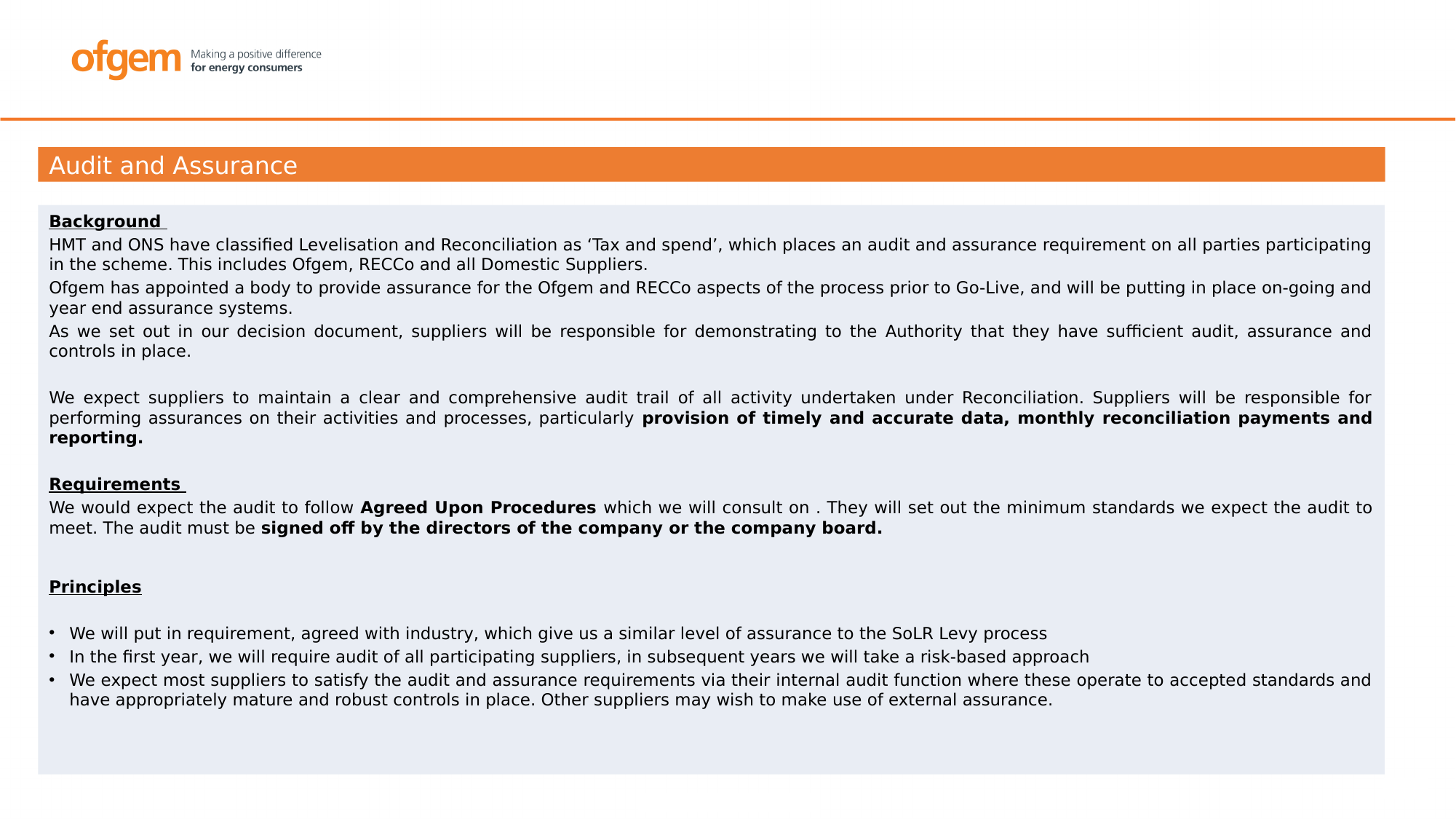

Audit and Assurance
Background
HMT and ONS have classified Levelisation and Reconciliation as ‘Tax and spend’, which places an audit and assurance requirement on all parties participating in the scheme. This includes Ofgem, RECCo and all Domestic Suppliers.
Ofgem has appointed a body to provide assurance for the Ofgem and RECCo aspects of the process prior to Go-Live, and will be putting in place on-going and year end assurance systems.
As we set out in our decision document, suppliers will be responsible for demonstrating to the Authority that they have sufficient audit, assurance and controls in place.

We expect suppliers to maintain a clear and comprehensive audit trail of all activity undertaken under Reconciliation. Suppliers will be responsible for performing assurances on their activities and processes, particularly provision of timely and accurate data, monthly reconciliation payments and reporting.

Requirements
We would expect the audit to follow Agreed Upon Procedures which we will consult on . They will set out the minimum standards we expect the audit to meet. The audit must be signed off by the directors of the company or the company board.

Principles

We will put in requirement, agreed with industry, which give us a similar level of assurance to the SoLR Levy process
In the first year, we will require audit of all participating suppliers, in subsequent years we will take a risk-based approach
We expect most suppliers to satisfy the audit and assurance requirements via their internal audit function where these operate to accepted standards and have appropriately mature and robust controls in place. Other suppliers may wish to make use of external assurance.

28